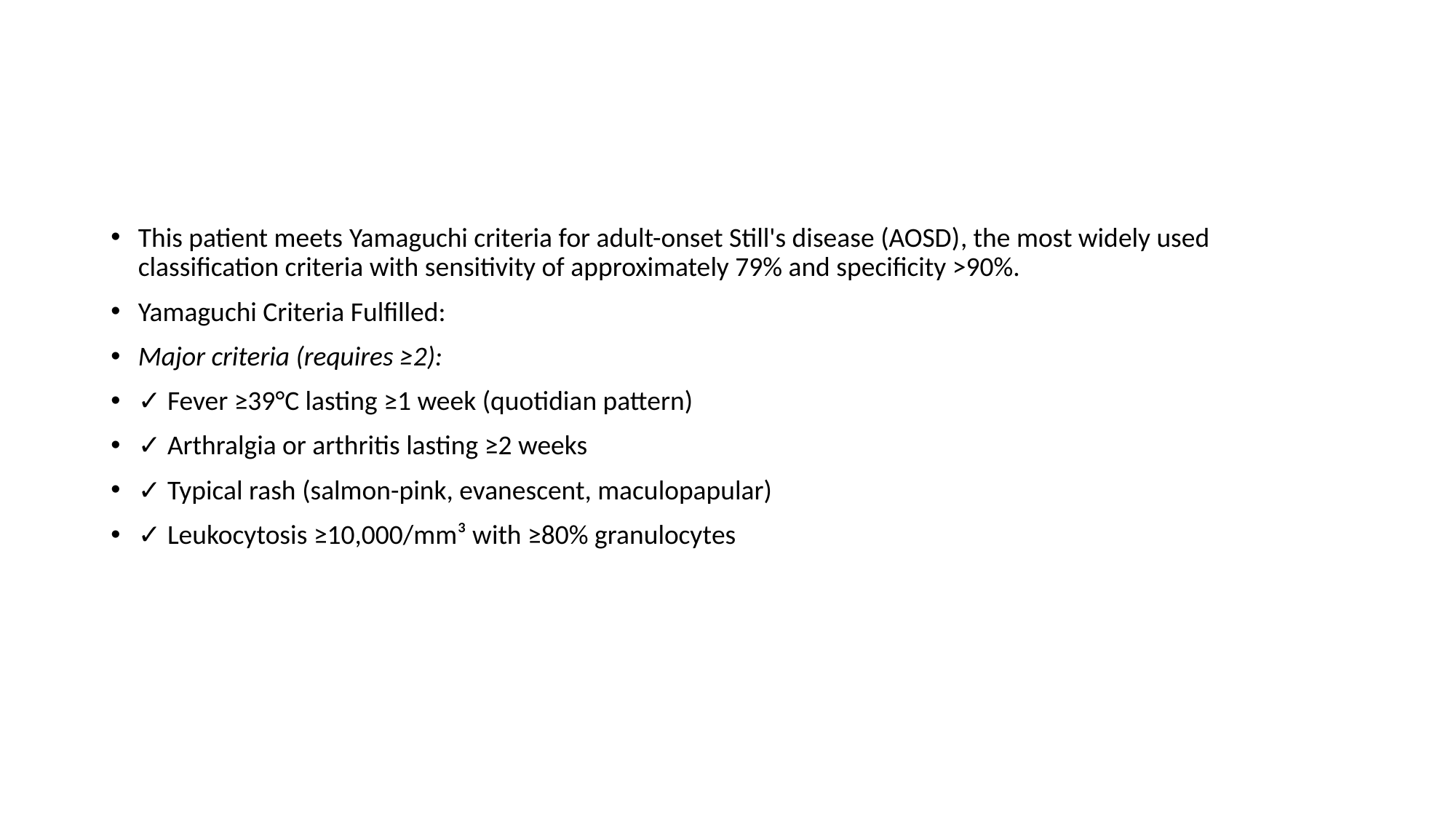

#
This patient meets Yamaguchi criteria for adult-onset Still's disease (AOSD), the most widely used classification criteria with sensitivity of approximately 79% and specificity >90%.
Yamaguchi Criteria Fulfilled:
Major criteria (requires ≥2):
✓ Fever ≥39°C lasting ≥1 week (quotidian pattern)
✓ Arthralgia or arthritis lasting ≥2 weeks
✓ Typical rash (salmon-pink, evanescent, maculopapular)
✓ Leukocytosis ≥10,000/mm³ with ≥80% granulocytes